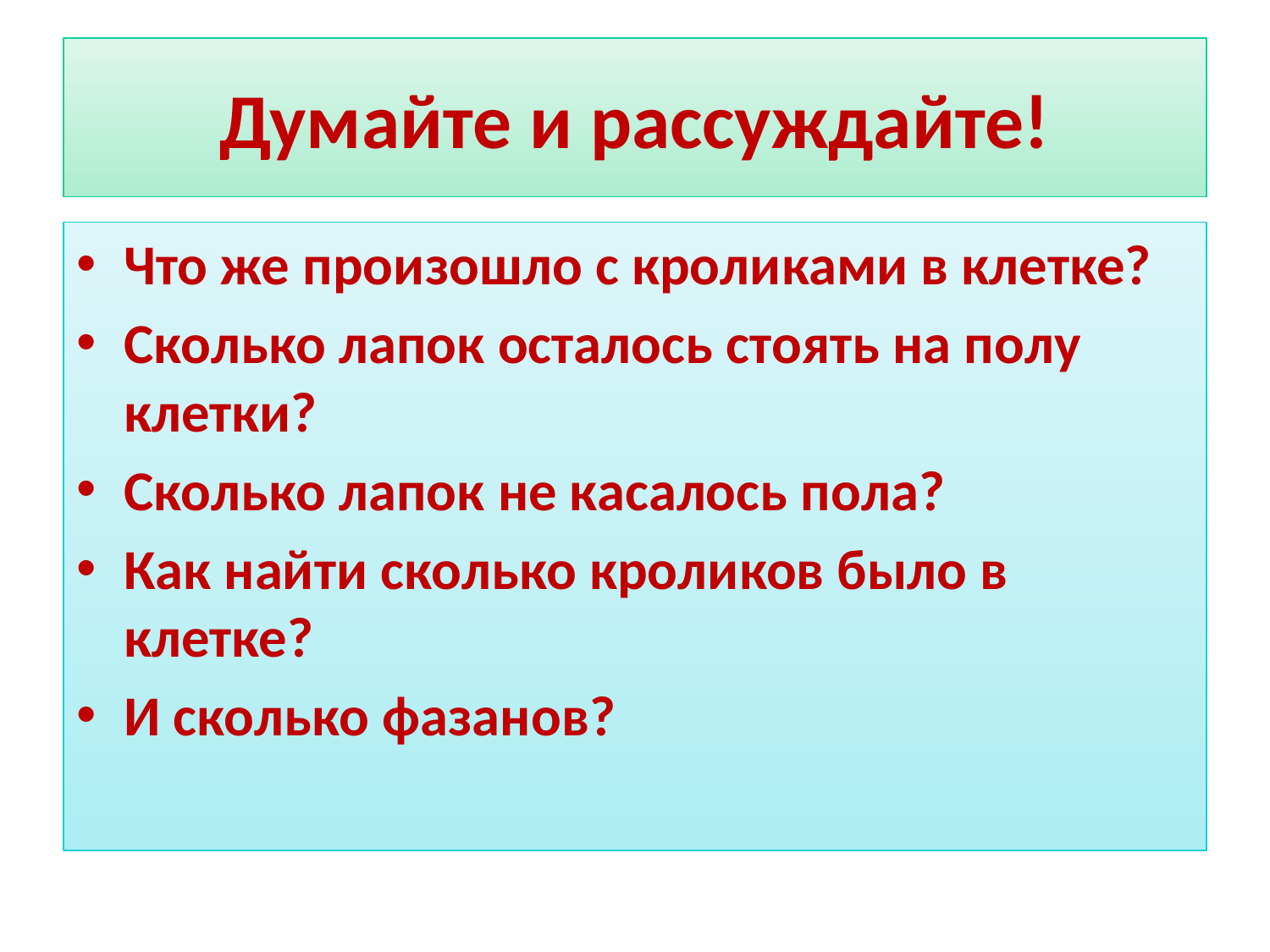

# Думайте и рассуждайте!
Что же произошло с кроликами в клетке?
Сколько лапок осталось стоять на полу клетки?
Сколько лапок не касалось пола?
Как найти сколько кроликов было в клетке?
И сколько фазанов?